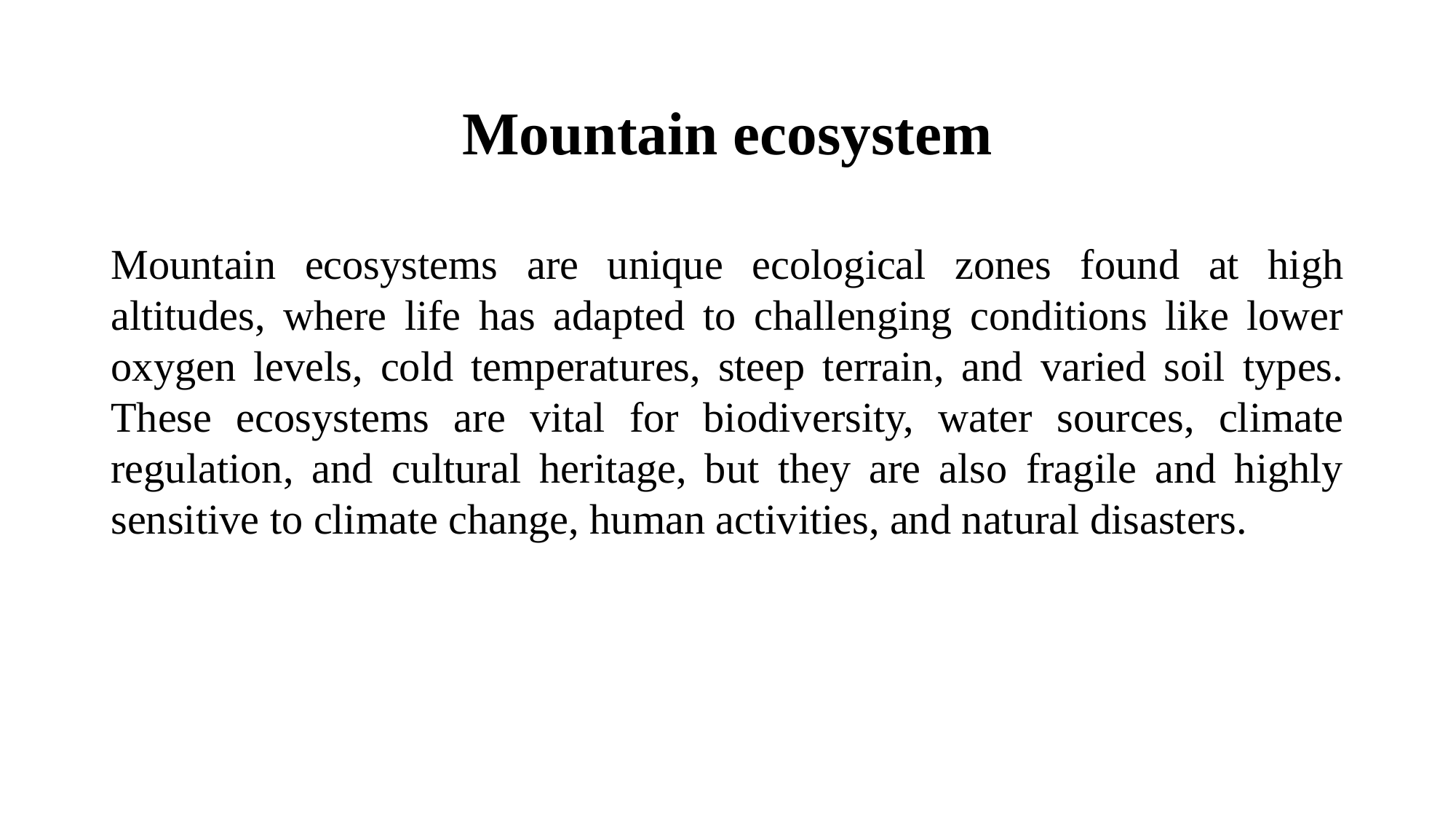

# Mountain ecosystem
Mountain ecosystems are unique ecological zones found at high altitudes, where life has adapted to challenging conditions like lower oxygen levels, cold temperatures, steep terrain, and varied soil types. These ecosystems are vital for biodiversity, water sources, climate regulation, and cultural heritage, but they are also fragile and highly sensitive to climate change, human activities, and natural disasters.